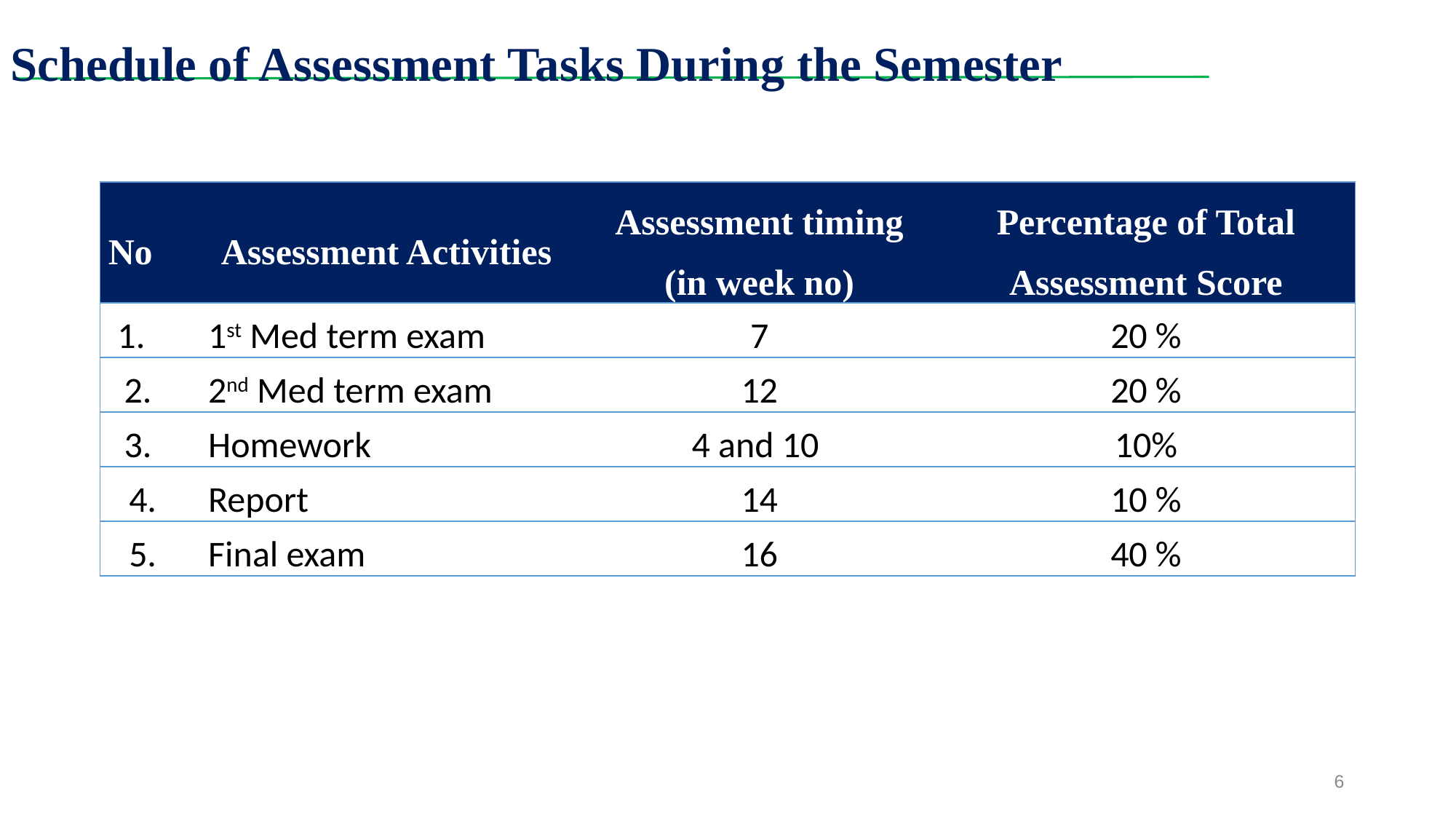

Schedule of Assessment Tasks During the Semester
| No | Assessment Activities | Assessment timing (in week no) | Percentage of Total Assessment Score |
| --- | --- | --- | --- |
|  | 1st Med term exam | 7 | 20 % |
| 2. | 2nd Med term exam | 12 | 20 % |
| 3. | Homework | 4 and 10 | 10% |
| 4. | Report | 14 | 10 % |
| 5. | Final exam | 16 | 40 % |
6